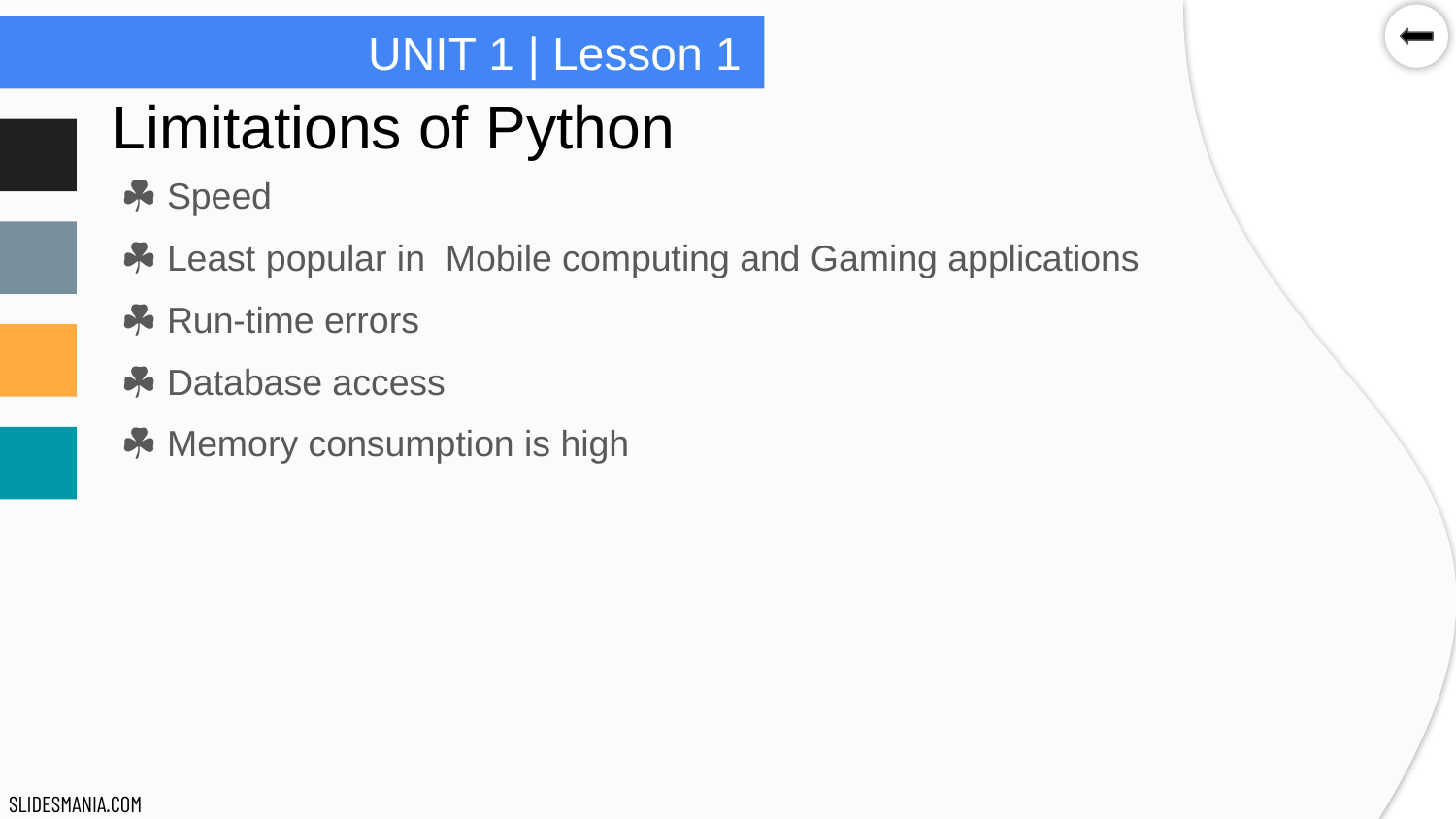

UNIT 1 | Lesson 1
# Limitations of Python
Speed
Least popular in  Mobile computing and Gaming applications
Run-time errors
Database access
Memory consumption is high